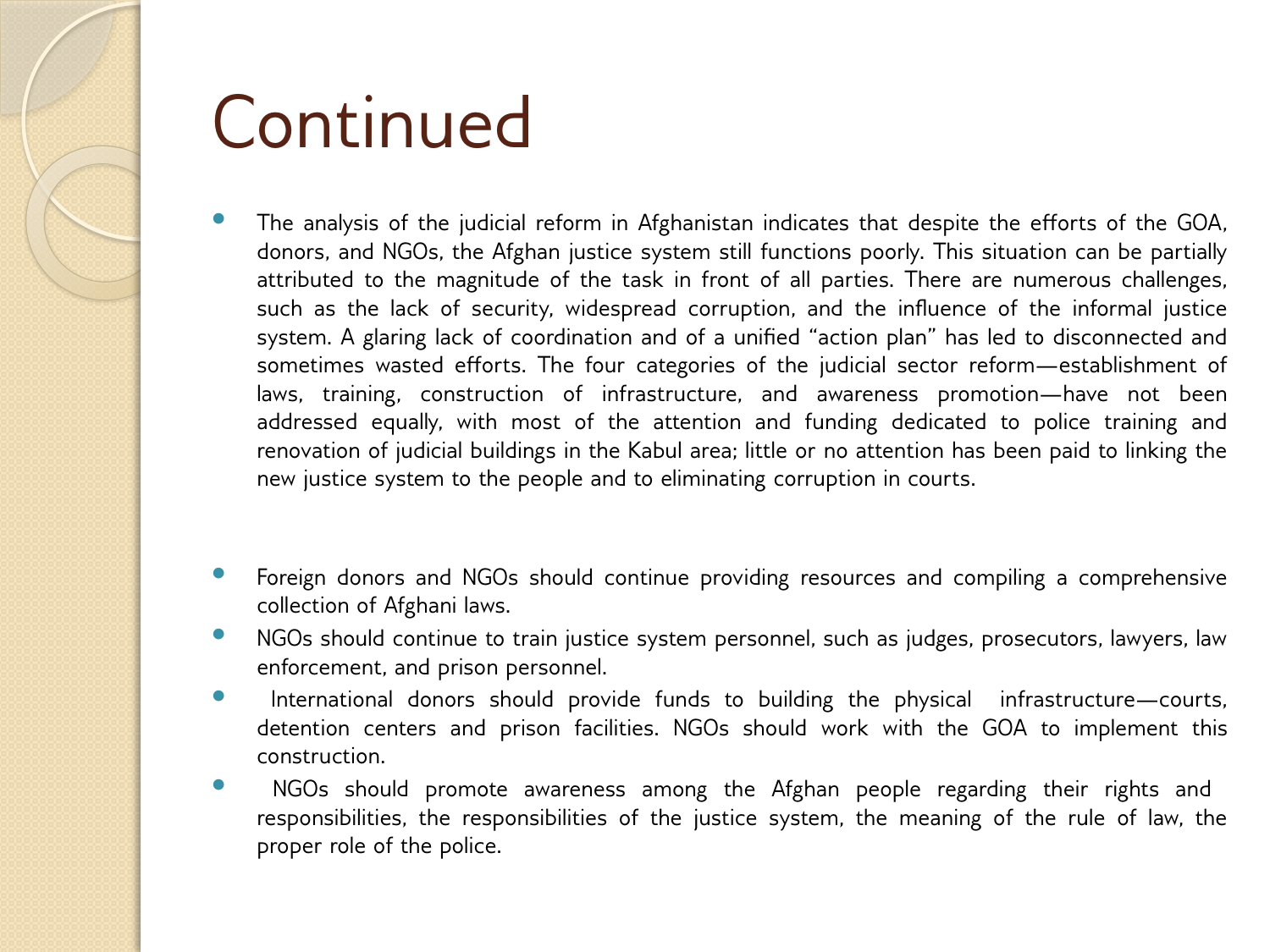

# Continued
The analysis of the judicial reform in Afghanistan indicates that despite the efforts of the GOA, donors, and NGOs, the Afghan justice system still functions poorly. This situation can be partially attributed to the magnitude of the task in front of all parties. There are numerous challenges, such as the lack of security, widespread corruption, and the influence of the informal justice system. A glaring lack of coordination and of a unified “action plan” has led to disconnected and sometimes wasted efforts. The four categories of the judicial sector reform—establishment of laws, training, construction of infrastructure, and awareness promotion—have not been addressed equally, with most of the attention and funding dedicated to police training and renovation of judicial buildings in the Kabul area; little or no attention has been paid to linking the new justice system to the people and to eliminating corruption in courts.

Foreign donors and NGOs should continue providing resources and compiling a comprehensive collection of Afghani laws.
NGOs should continue to train justice system personnel, such as judges, prosecutors, lawyers, law enforcement, and prison personnel.
 International donors should provide funds to building the physical  infrastructure—courts, detention centers and prison facilities. NGOs should work with the GOA to implement this construction.
 NGOs should promote awareness among the Afghan people regarding their rights and  responsibilities, the responsibilities of the justice system, the meaning of the rule of law, the proper role of the police.